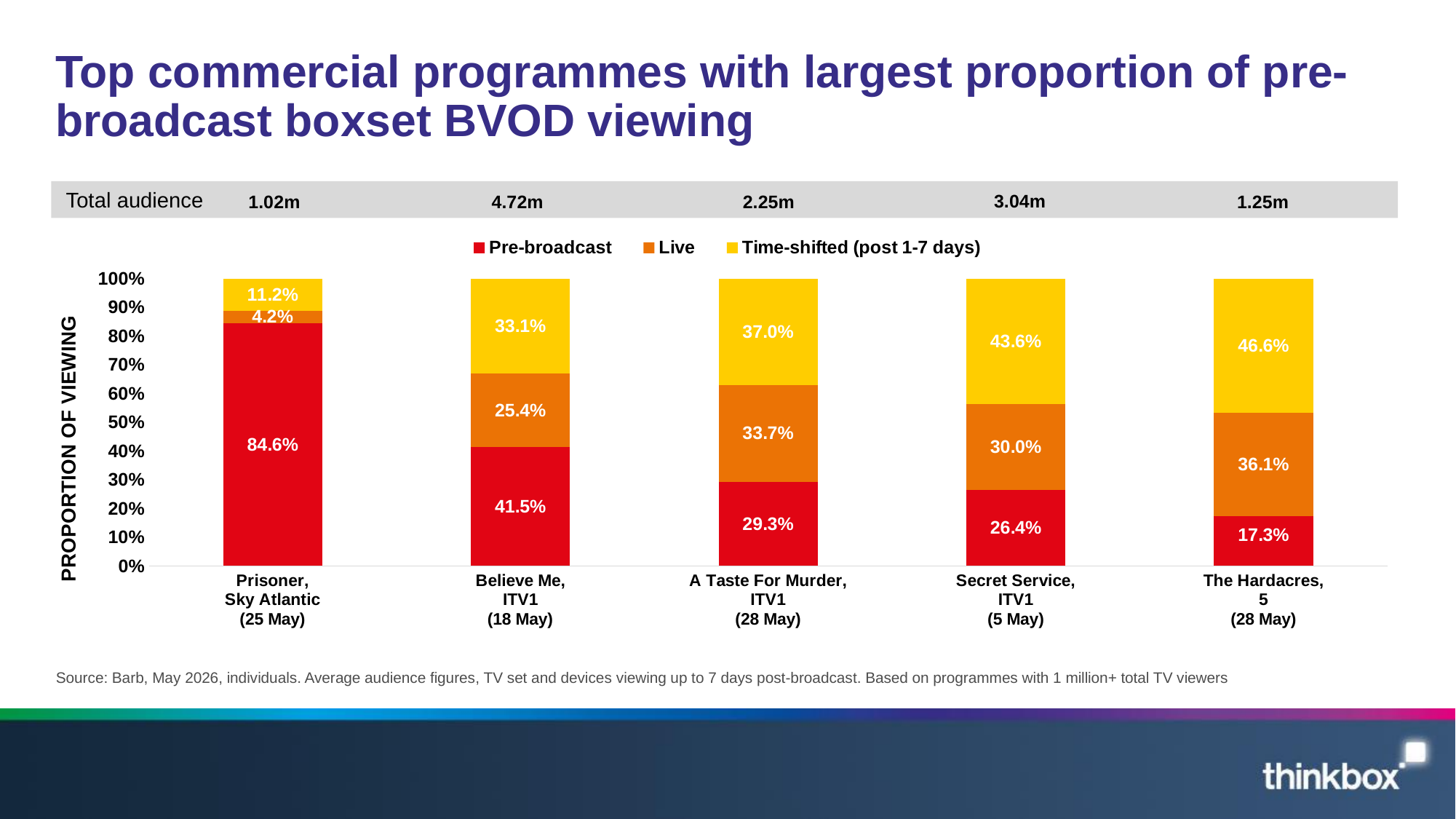

# Top commercial programmes with largest proportion of pre-broadcast boxset BVOD viewing

### Chart

| Category | Pre-broadcast | Live | Time-shifted (post 1-7 days) |
|---|---|---|---|
| Prisoner,
Sky Atlantic
(25 May) | 0.846 | 0.042 | 0.112 |
| Believe Me,
ITV1
(18 May) | 0.415 | 0.254 | 0.331 |
| A Taste For Murder,
ITV1
(28 May) | 0.293 | 0.337 | 0.37 |
| Secret Service,
ITV1
(5 May) | 0.264 | 0.3 | 0.436 |
| The Hardacres,
5
(28 May) | 0.173 | 0.361 | 0.466 |
Total audience

1.02m
4.72m
2.25m
3.04m

1.25m
Source: Barb, May 2026, individuals. Average audience figures, TV set and devices viewing up to 7 days post-broadcast. Based on programmes with 1 million+ total TV viewers